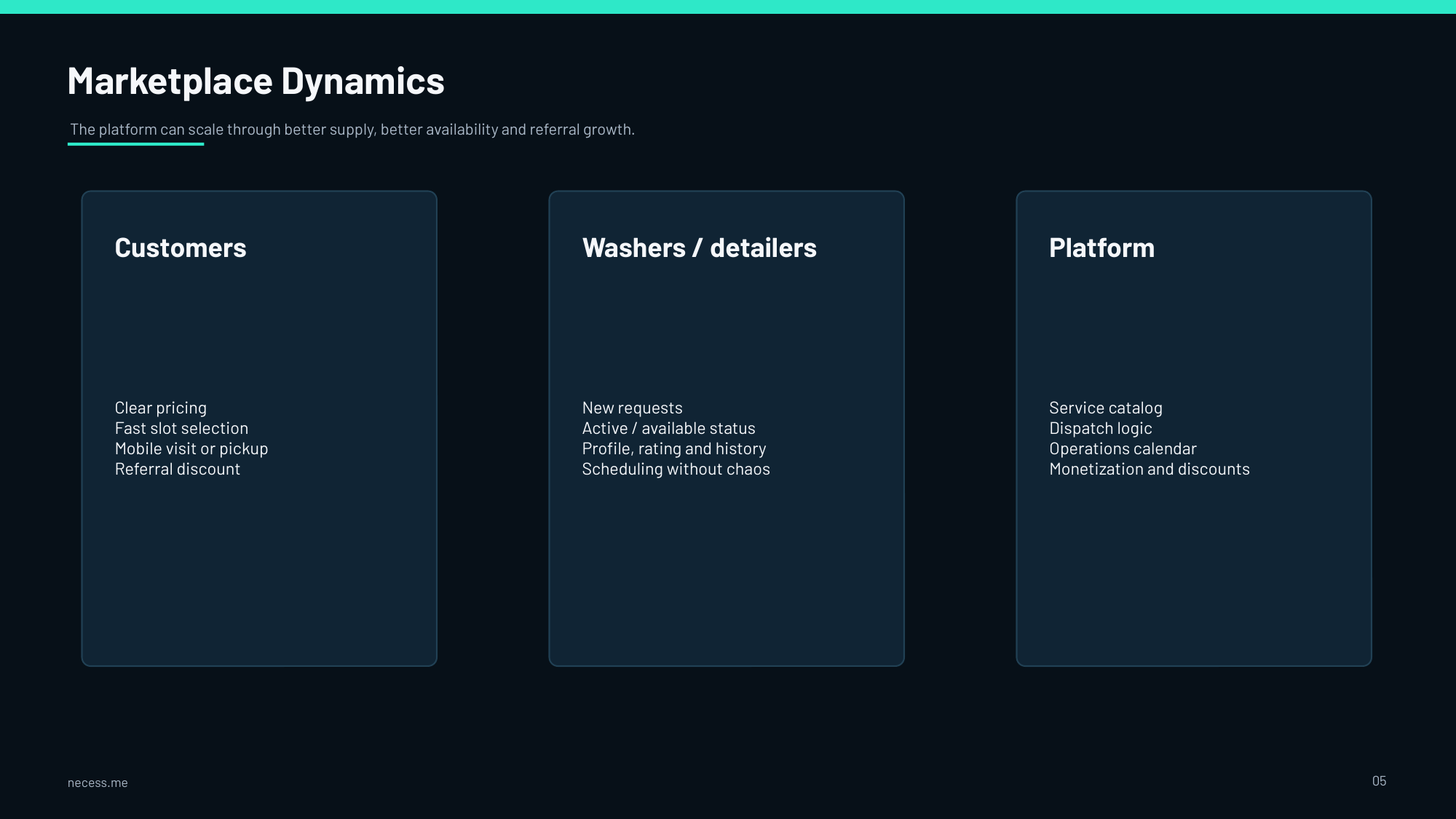

Marketplace Dynamics
The platform can scale through better supply, better availability and referral growth.

Customers
Washers / detailers
Platform
Clear pricing
Fast slot selection
Mobile visit or pickup
Referral discount
New requests
Active / available status
Profile, rating and history
Scheduling without chaos
Service catalog
Dispatch logic
Operations calendar
Monetization and discounts
05
necess.me